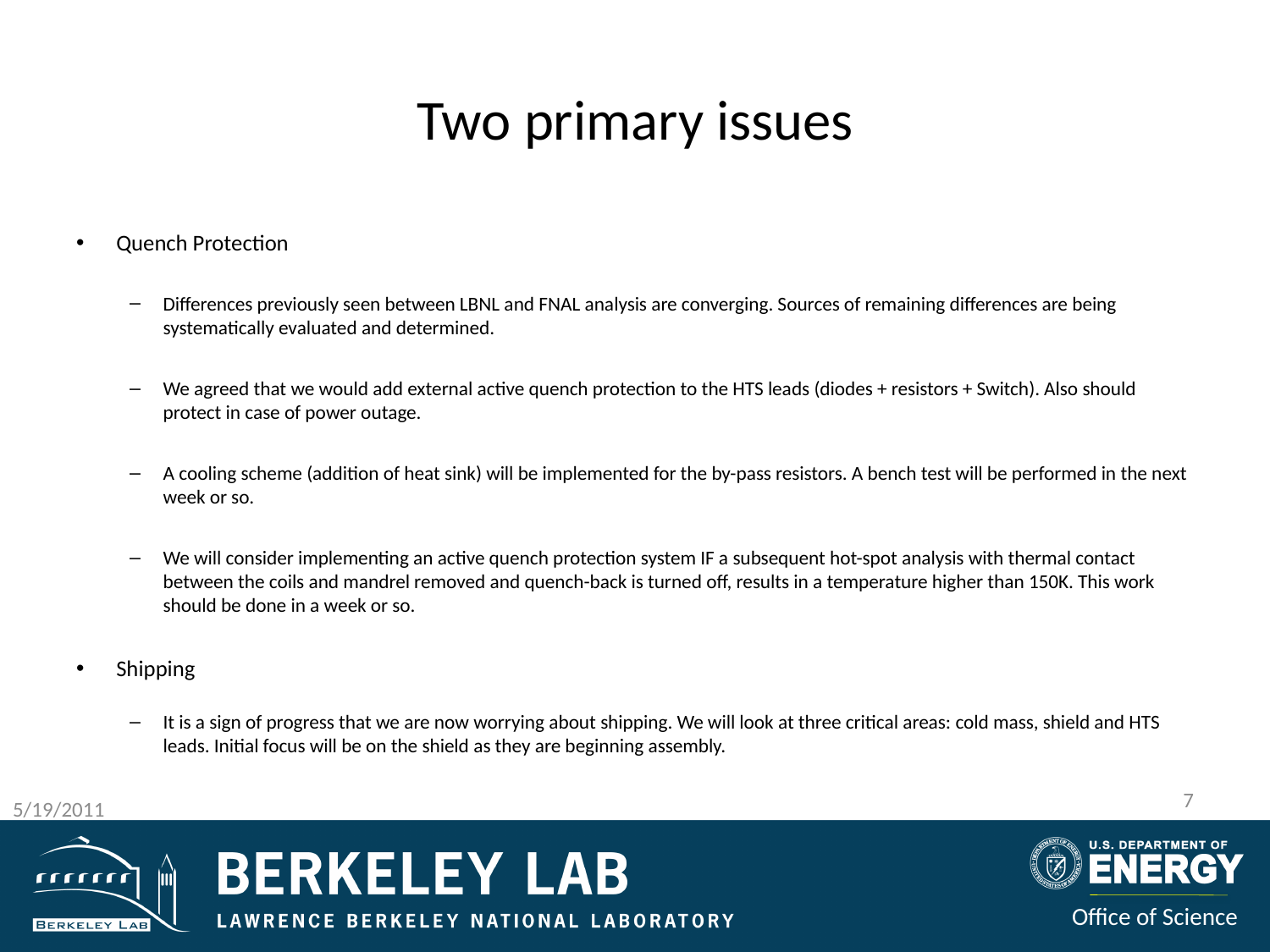

# Two primary issues
Quench Protection

Differences previously seen between LBNL and FNAL analysis are converging. Sources of remaining differences are being systematically evaluated and determined.

We agreed that we would add external active quench protection to the HTS leads (diodes + resistors + Switch). Also should protect in case of power outage.

A cooling scheme (addition of heat sink) will be implemented for the by-pass resistors. A bench test will be performed in the next week or so.

We will consider implementing an active quench protection system IF a subsequent hot-spot analysis with thermal contact between the coils and mandrel removed and quench-back is turned off, results in a temperature higher than 150K. This work should be done in a week or so.

Shipping

It is a sign of progress that we are now worrying about shipping. We will look at three critical areas: cold mass, shield and HTS leads. Initial focus will be on the shield as they are beginning assembly.

7
5/19/2011